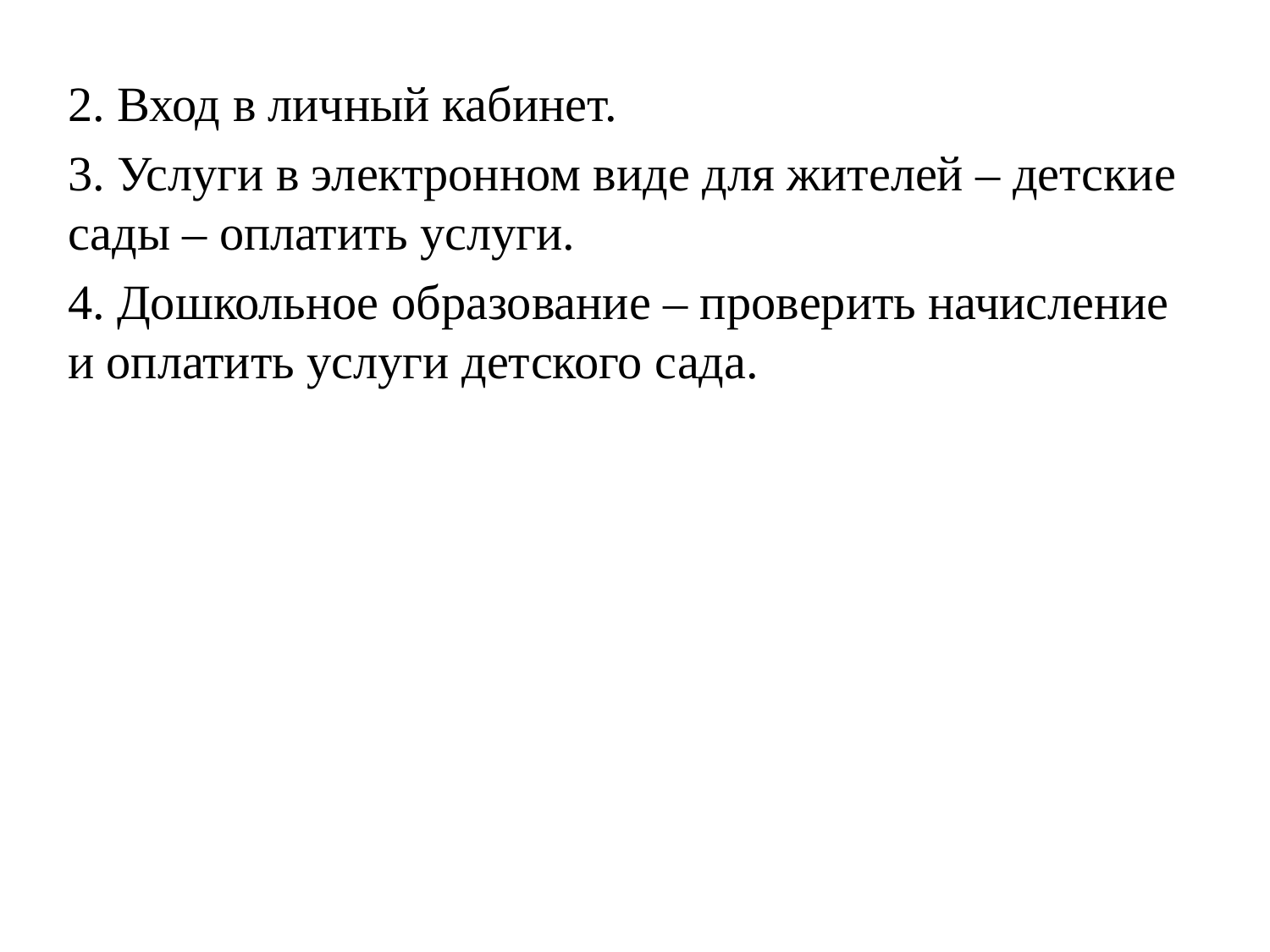

2. Вход в личный кабинет.
3. Услуги в электронном виде для жителей – детские сады – оплатить услуги.
4. Дошкольное образование – проверить начисление и оплатить услуги детского сада.